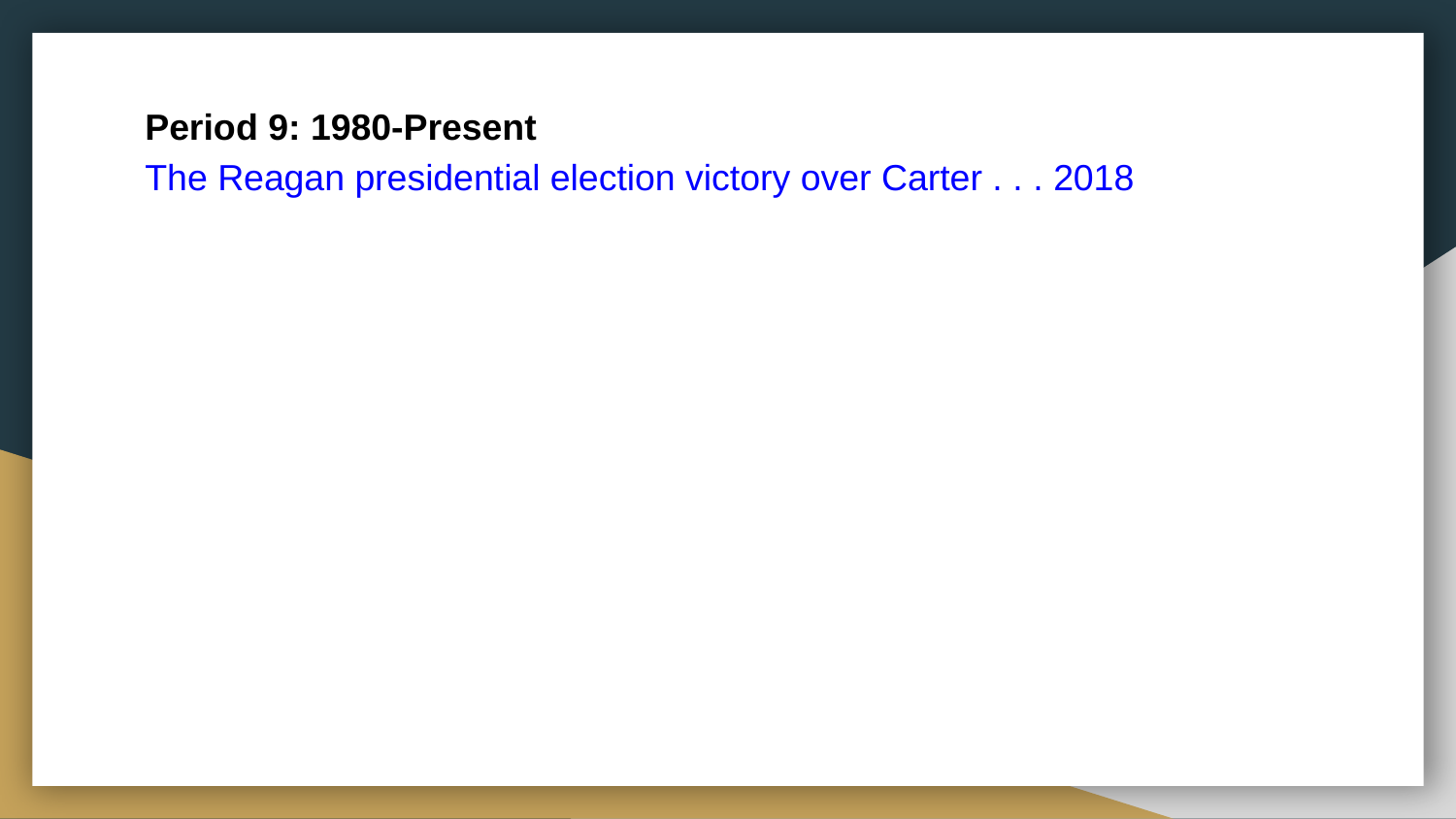

Period 9: 1980-Present
The Reagan presidential election victory over Carter . . . 2018